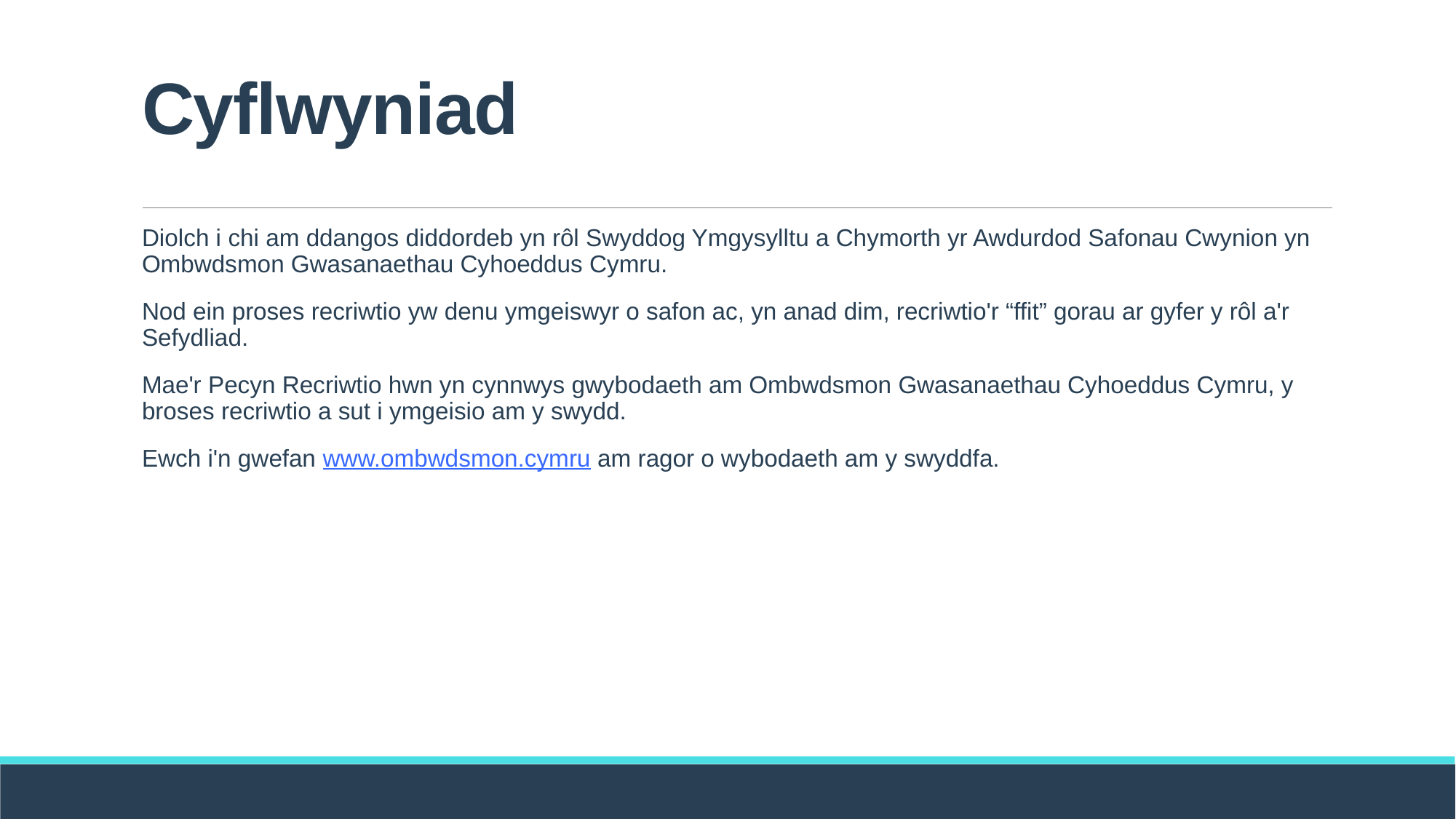

# Cyflwyniad
Diolch i chi am ddangos diddordeb yn rôl Swyddog Ymgysylltu a Chymorth yr Awdurdod Safonau Cwynion yn Ombwdsmon Gwasanaethau Cyhoeddus Cymru.
Nod ein proses recriwtio yw denu ymgeiswyr o safon ac, yn anad dim, recriwtio'r “ffit” gorau ar gyfer y rôl a'r Sefydliad.
Mae'r Pecyn Recriwtio hwn yn cynnwys gwybodaeth am Ombwdsmon Gwasanaethau Cyhoeddus Cymru, y broses recriwtio a sut i ymgeisio am y swydd.
Ewch i'n gwefan www.ombwdsmon.cymru am ragor o wybodaeth am y swyddfa.